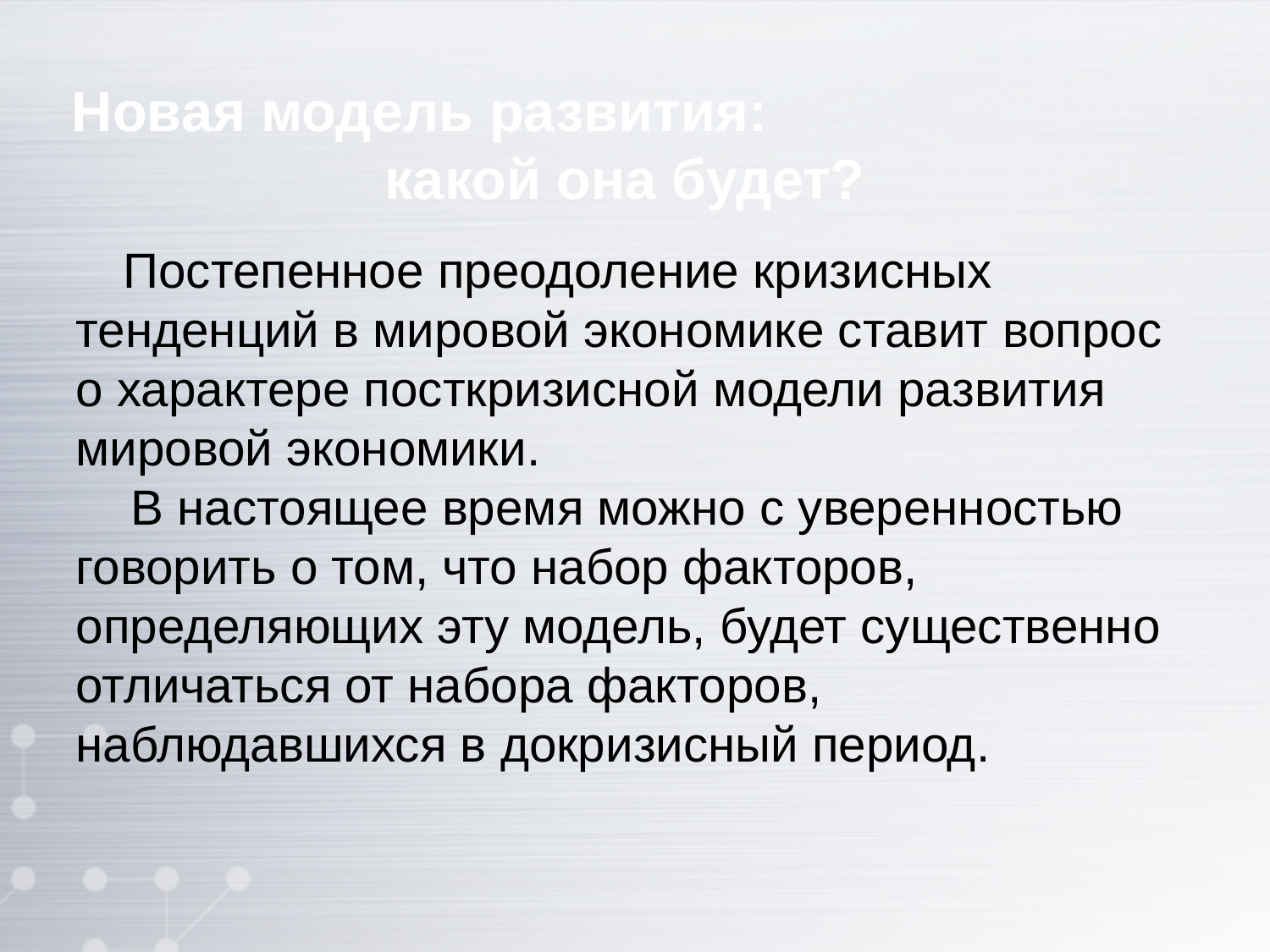

Новая модель развития:
какой она будет?
    Постепенное преодоление кризисных тенденций в мировой экономике ставит вопрос о характере посткризисной модели развития мировой экономики.
    В настоящее время можно с уверенностью говорить о том, что набор факторов, определяющих эту модель, будет существенно отличаться от набора факторов, наблюдавшихся в докризисный период.